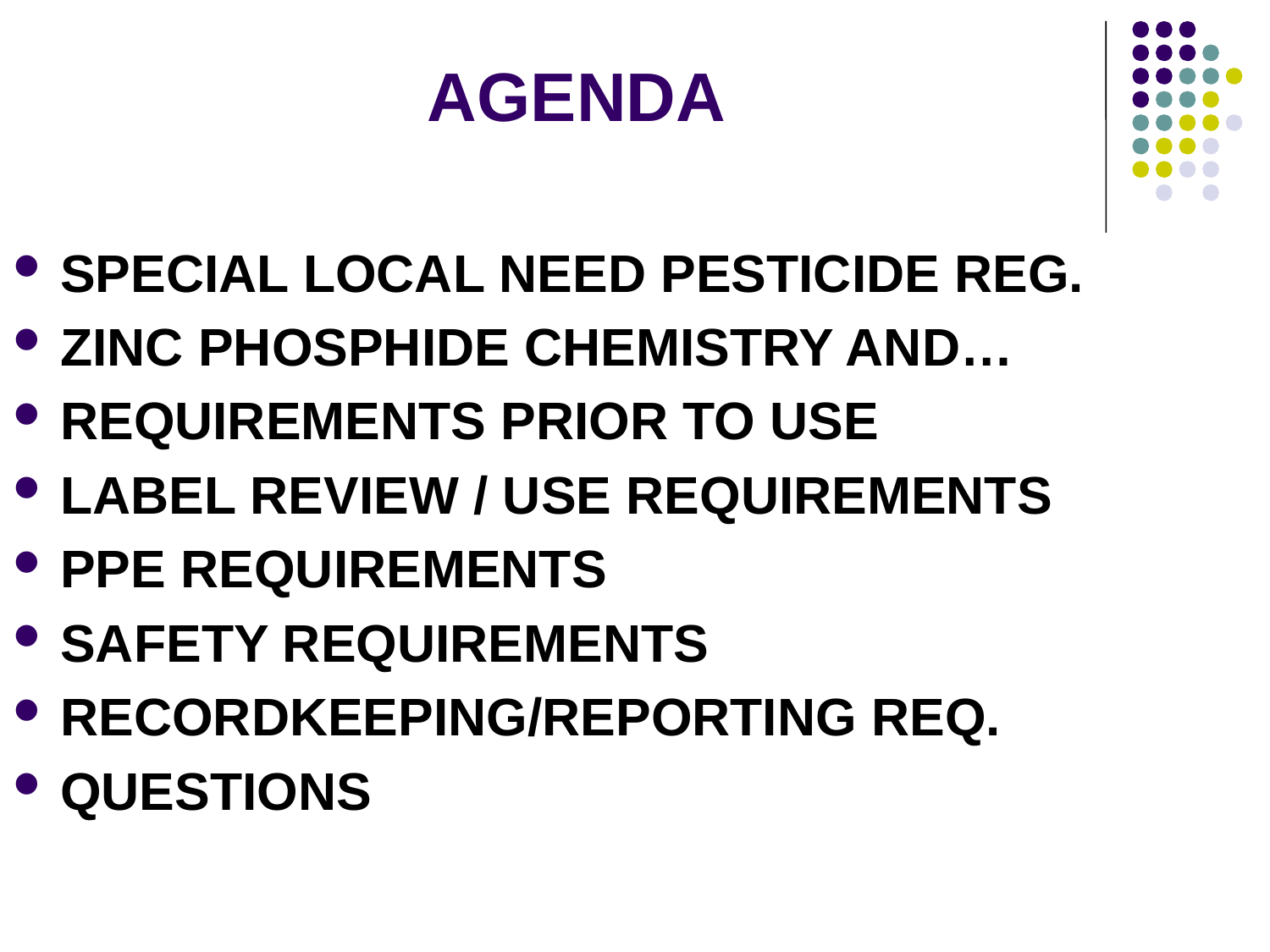

# AGENDA
SPECIAL LOCAL NEED PESTICIDE REG.
ZINC PHOSPHIDE CHEMISTRY AND…
REQUIREMENTS PRIOR TO USE
LABEL REVIEW / USE REQUIREMENTS
PPE REQUIREMENTS
SAFETY REQUIREMENTS
RECORDKEEPING/REPORTING REQ.
QUESTIONS